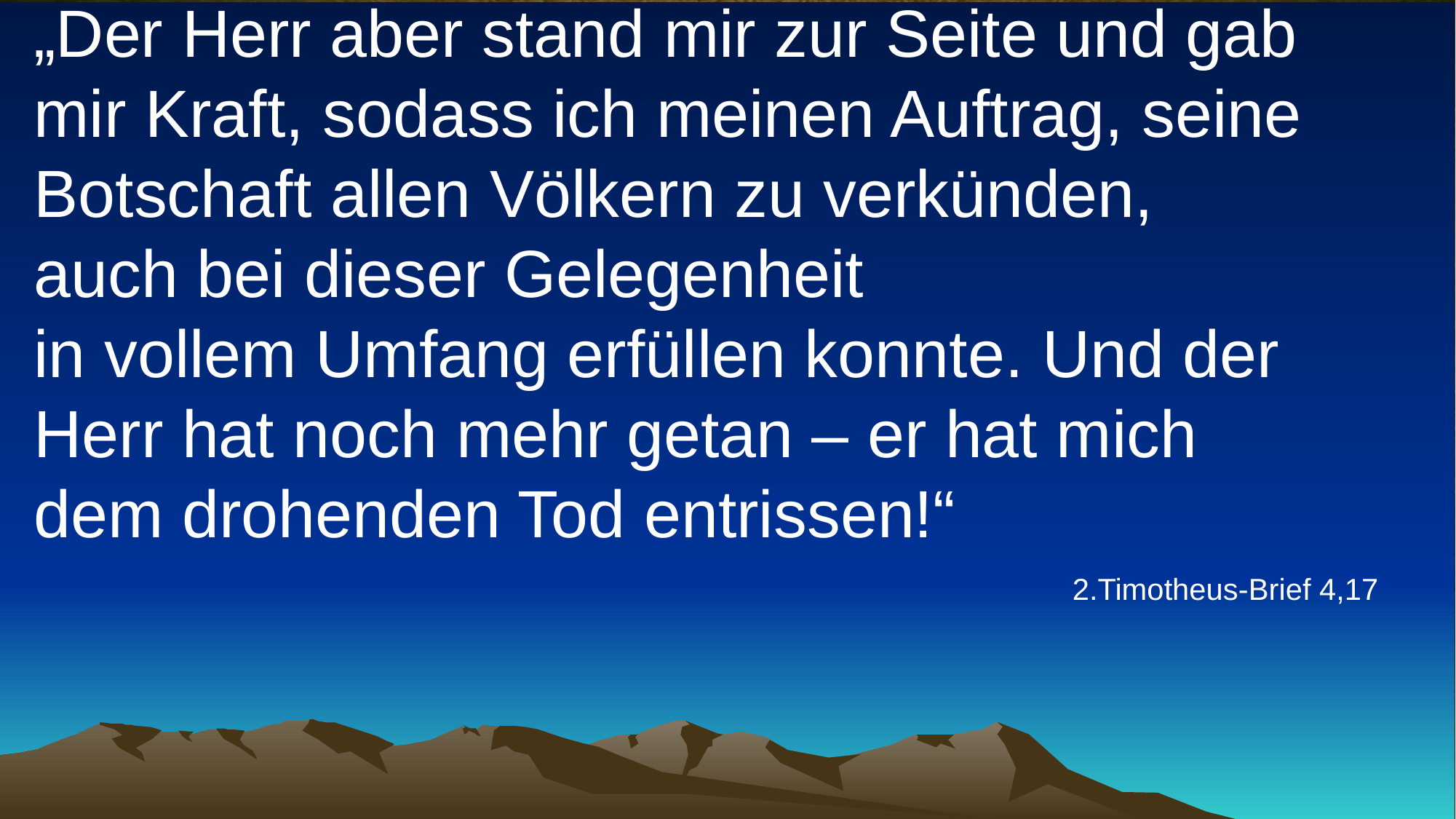

# „Der Herr aber stand mir zur Seite und gab mir Kraft, sodass ich meinen Auftrag, seine Botschaft allen Völkern zu verkünden, auch bei dieser Gelegenheit in vollem Umfang erfüllen konnte. Und der Herr hat noch mehr getan – er hat mich dem drohenden Tod entrissen!“
2.Timotheus-Brief 4,17